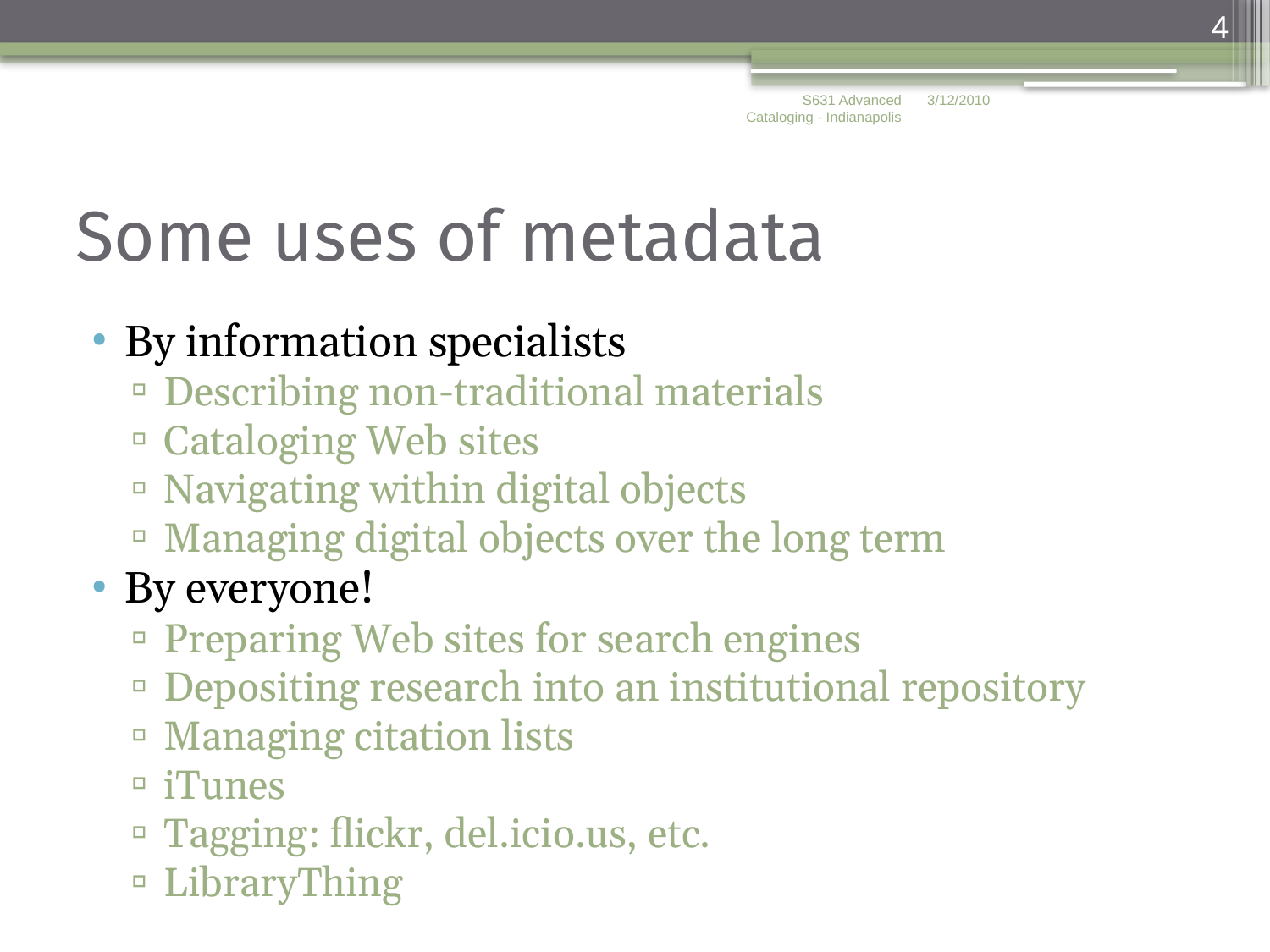

4
S631 Advanced Cataloging - Indianapolis
3/12/2010
# Some uses of metadata
By information specialists
Describing non-traditional materials
Cataloging Web sites
Navigating within digital objects
Managing digital objects over the long term
By everyone!
Preparing Web sites for search engines
Depositing research into an institutional repository
Managing citation lists
iTunes
Tagging: flickr, del.icio.us, etc.
LibraryThing